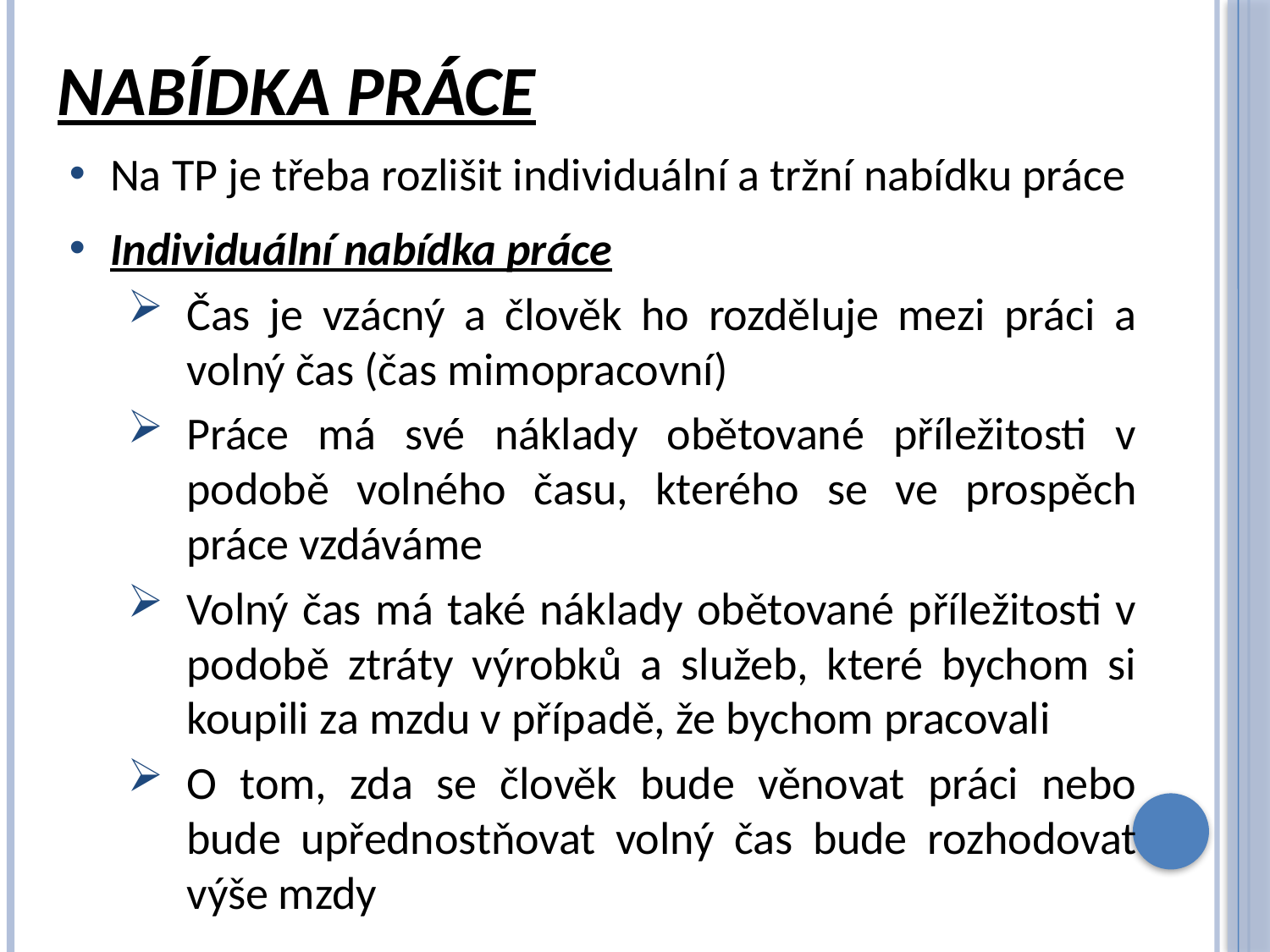

# Nabídka práce
Na TP je třeba rozlišit individuální a tržní nabídku práce
Individuální nabídka práce
Čas je vzácný a člověk ho rozděluje mezi práci a volný čas (čas mimopracovní)
Práce má své náklady obětované příležitosti v podobě volného času, kterého se ve prospěch práce vzdáváme
Volný čas má také náklady obětované příležitosti v podobě ztráty výrobků a služeb, které bychom si koupili za mzdu v případě, že bychom pracovali
O tom, zda se člověk bude věnovat práci nebo bude upřednostňovat volný čas bude rozhodovat výše mzdy